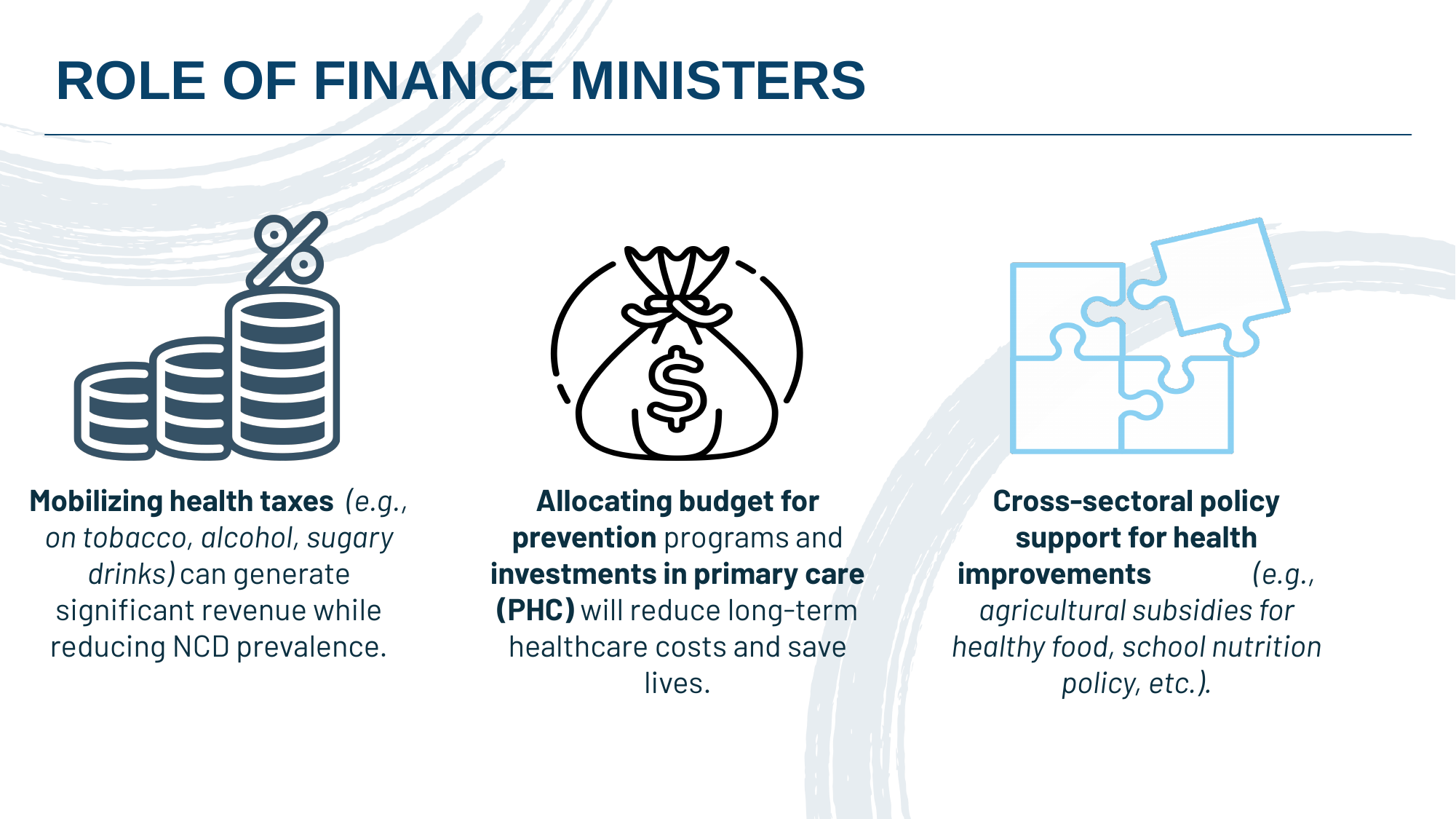

# Role of Finance Ministers

Mobilizing health taxes  (e.g., on tobacco, alcohol, sugary drinks) can generate significant revenue while reducing NCD prevalence.

Allocating budget for prevention programs and investments in primary care (PHC) will reduce long-term healthcare costs and save lives.

Cross-sectoral policy support for health improvements                 (e.g., agricultural subsidies for healthy food, school nutrition policy, etc.).